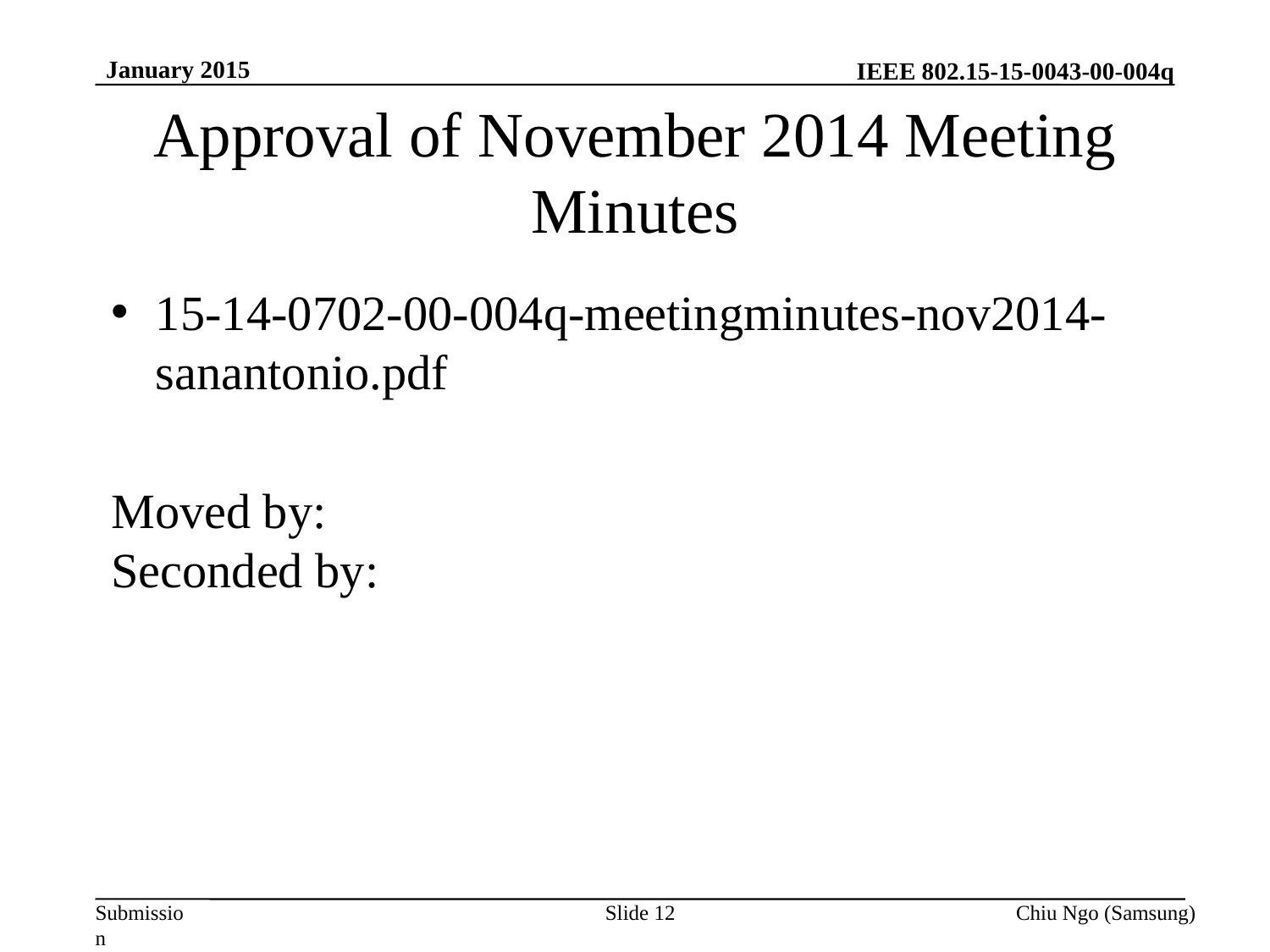

January 2015
# Approval of November 2014 Meeting Minutes
15-14-0702-00-004q-meetingminutes-nov2014-sanantonio.pdf

Moved by:						Seconded by:

Slide 12
Chiu Ngo (Samsung)